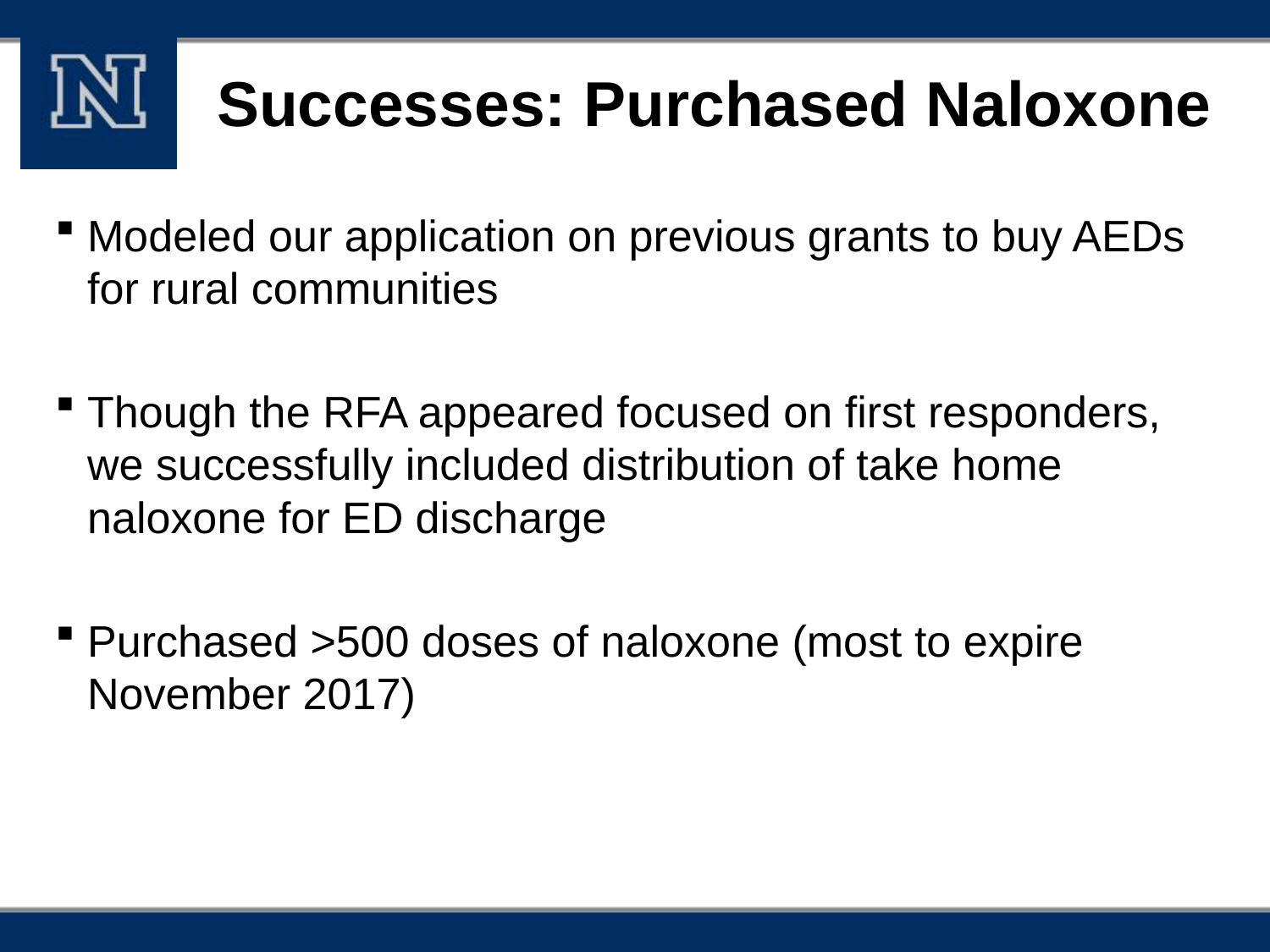

# Successes: Purchased Naloxone
Modeled our application on previous grants to buy AEDs for rural communities

Though the RFA appeared focused on first responders, we successfully included distribution of take home naloxone for ED discharge

Purchased >500 doses of naloxone (most to expire November 2017)